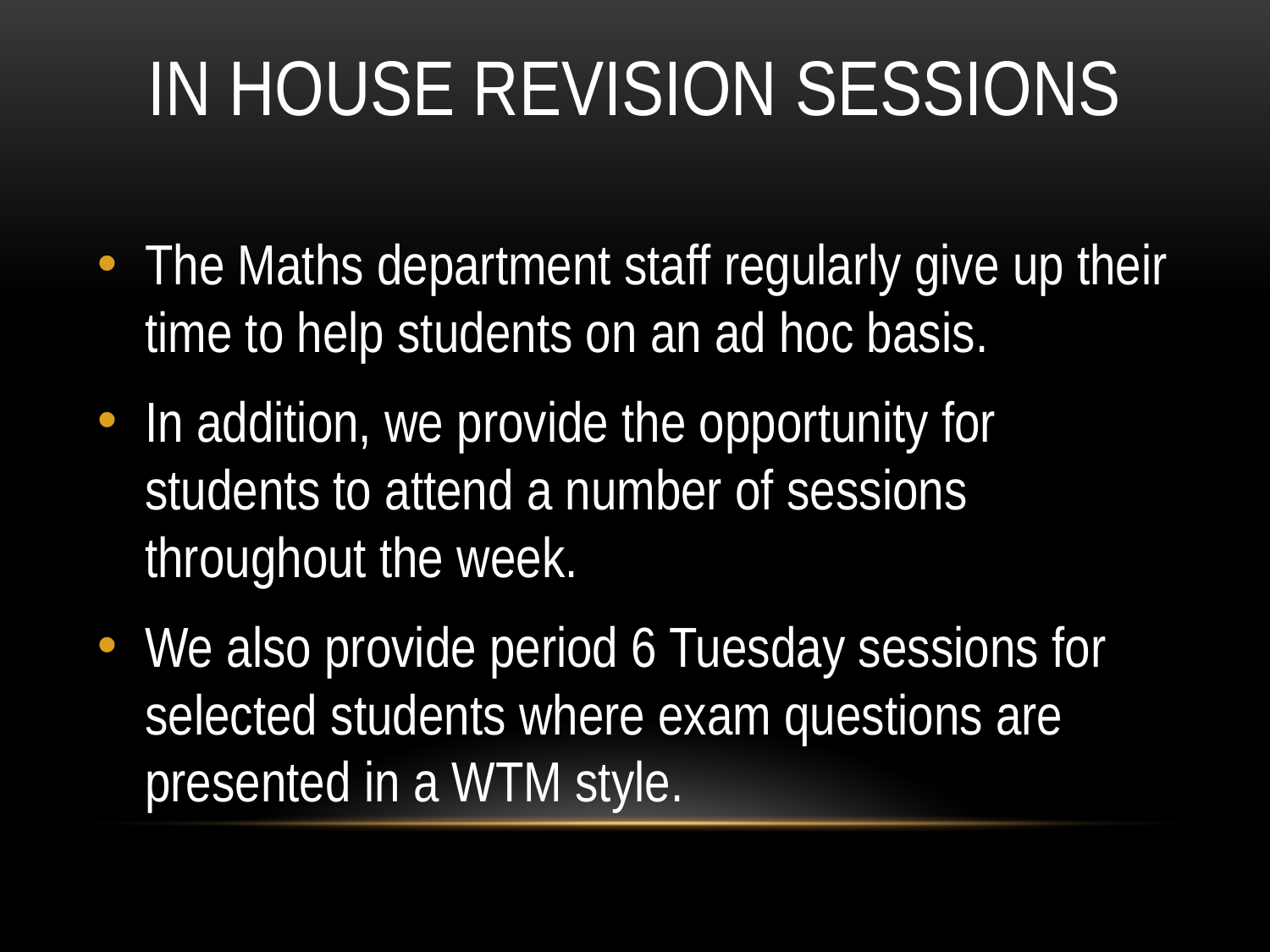

# IN HOUSE REVISION SESSIONS
The Maths department staff regularly give up their time to help students on an ad hoc basis.
In addition, we provide the opportunity for students to attend a number of sessions throughout the week.
We also provide period 6 Tuesday sessions for selected students where exam questions are presented in a WTM style.